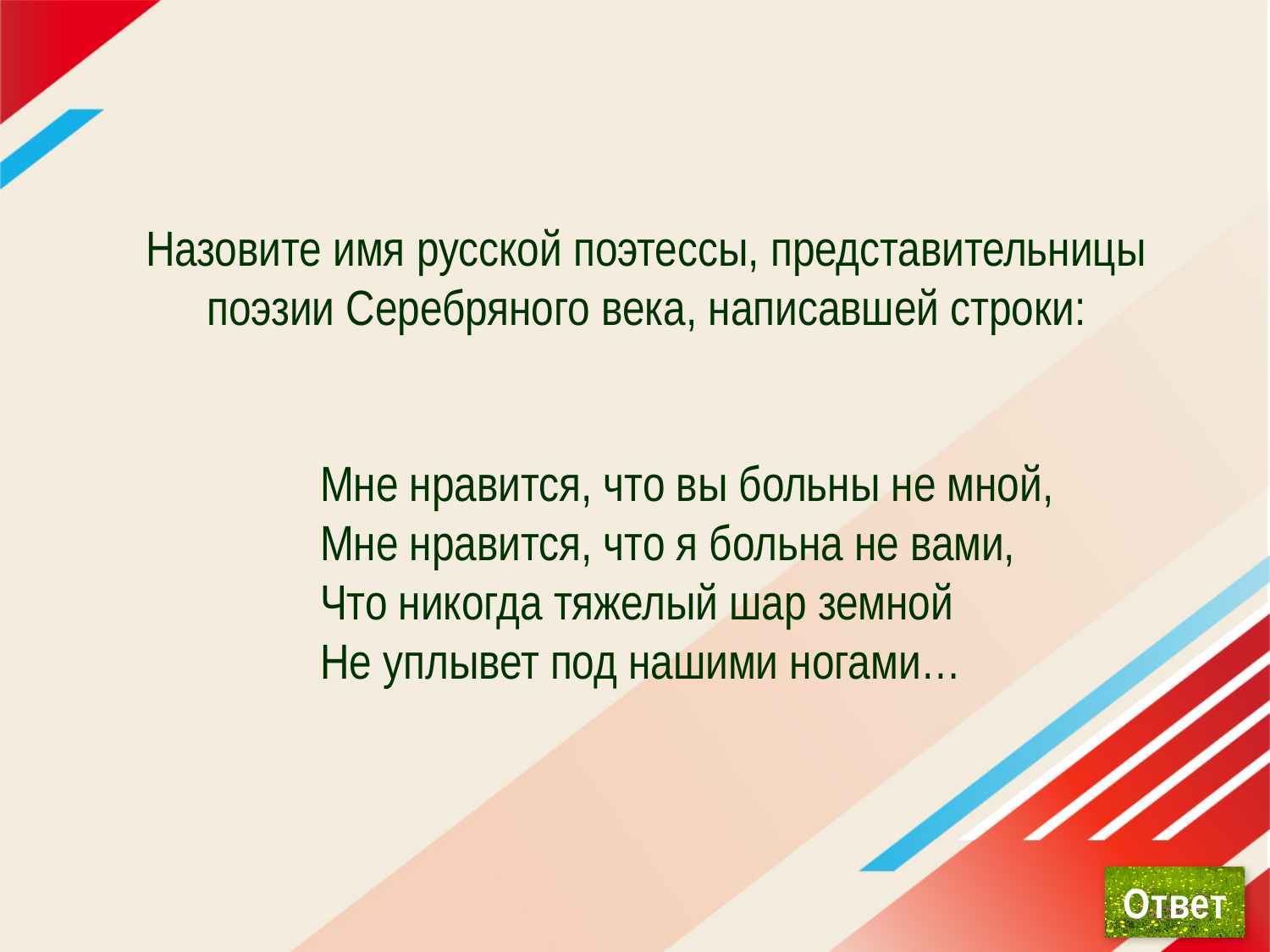

# Назовите имя русской поэтессы, представительницы поэзии Серебряного века, написавшей строки:
Мне нравится, что вы больны не мной,
Мне нравится, что я больна не вами,
Что никогда тяжелый шар земной
Не уплывет под нашими ногами…